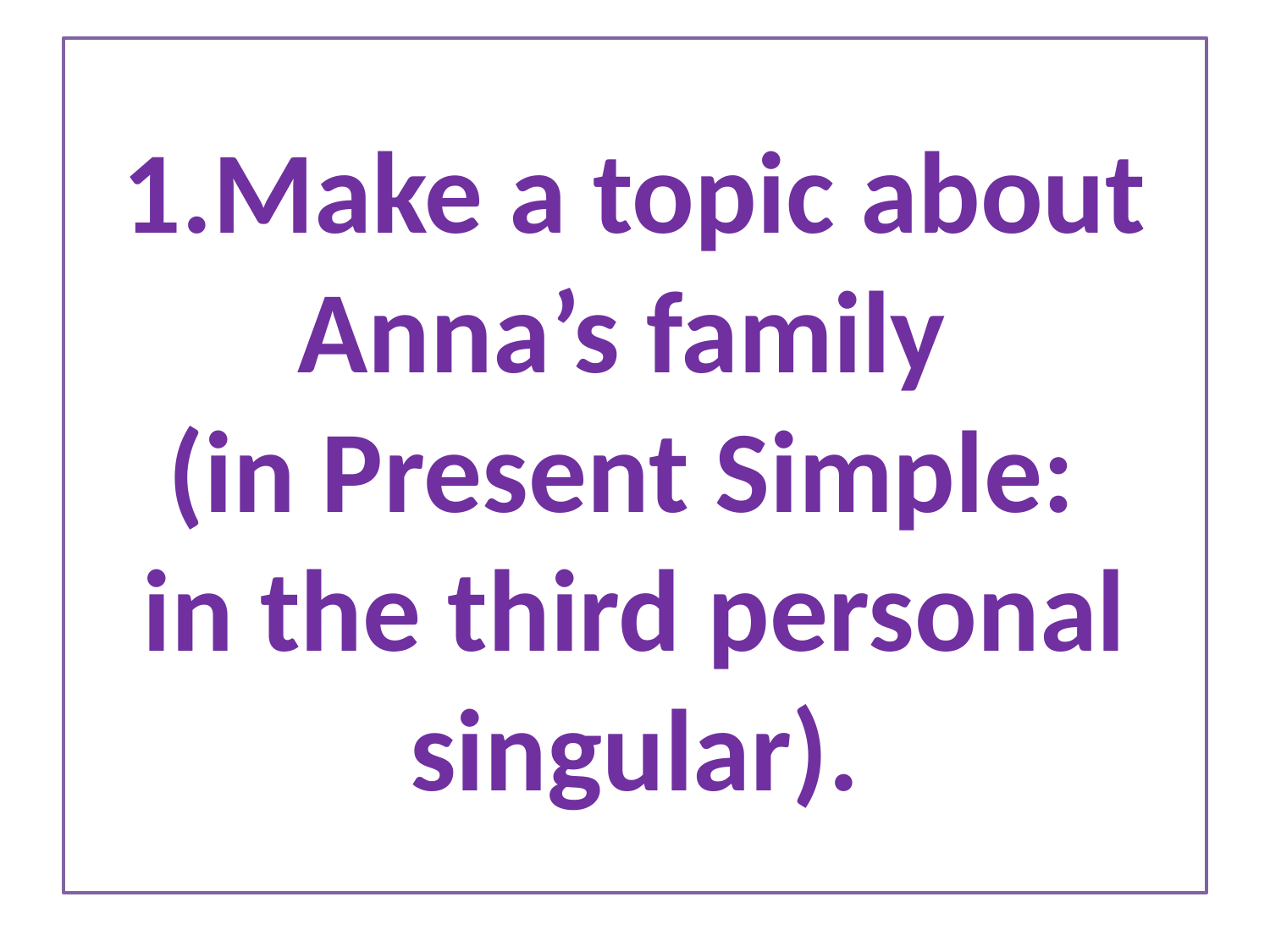

# 1.Make a topic about Anna’s family (in Present Simple: in the third personal singular).